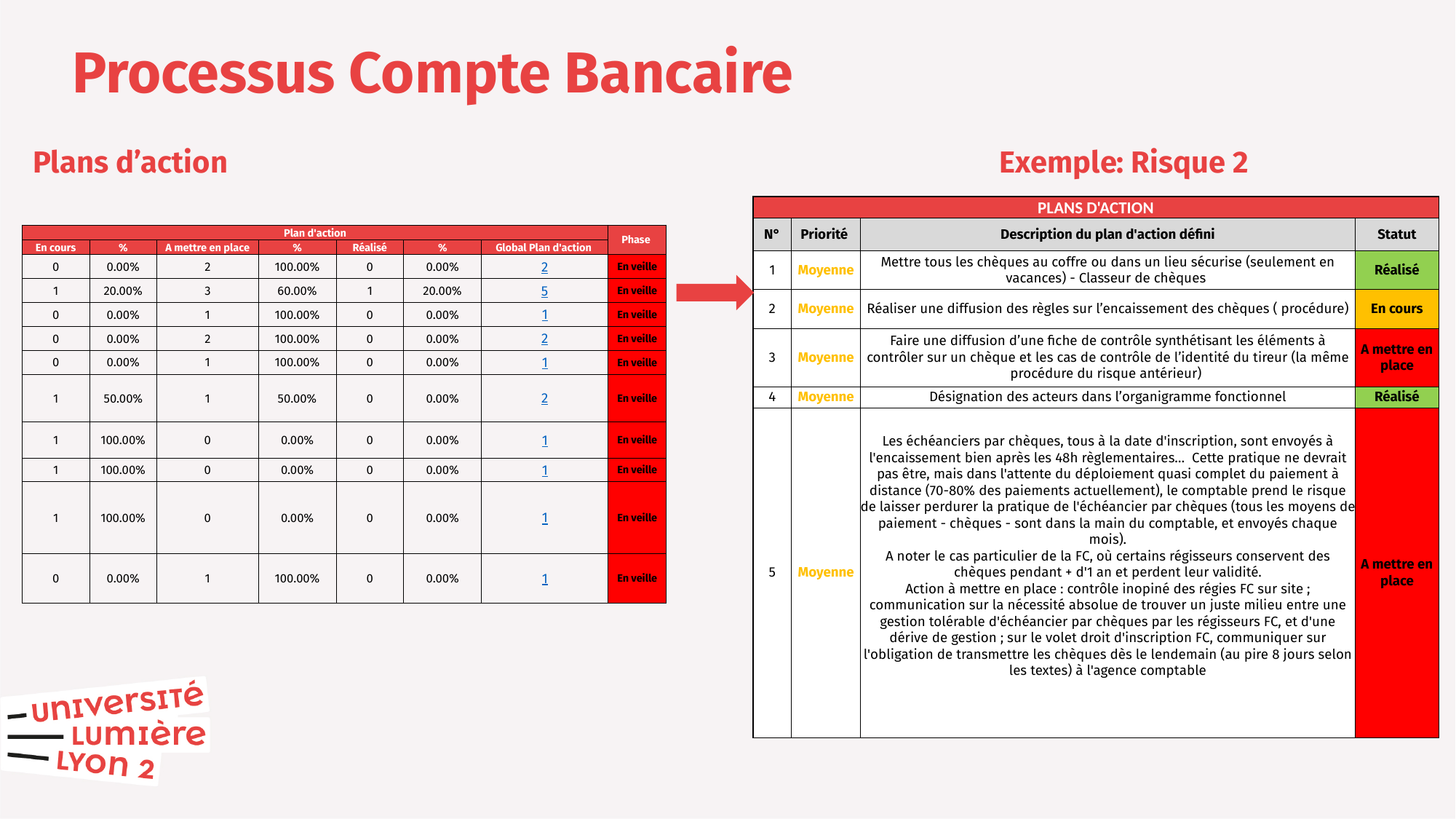

Processus Compte Bancaire
Plans d’action
Exemple: Risque 2
| PLANS D'ACTION |  |  |  |
| --- | --- | --- | --- |
| N° | Priorité | Description du plan d'action défini | Statut |
| 1 | Moyenne | Mettre tous les chèques au coffre ou dans un lieu sécurise (seulement en vacances) - Classeur de chèques | Réalisé |
| 2 | Moyenne | Réaliser une diffusion des règles sur l’encaissement des chèques ( procédure) | En cours |
| 3 | Moyenne | Faire une diffusion d’une fiche de contrôle synthétisant les éléments à contrôler sur un chèque et les cas de contrôle de l’identité du tireur (la même procédure du risque antérieur) | A mettre en place |
| 4 | Moyenne | Désignation des acteurs dans l’organigramme fonctionnel | Réalisé |
| 5 | Moyenne | Les échéanciers par chèques, tous à la date d'inscription, sont envoyés à l'encaissement bien après les 48h règlementaires… Cette pratique ne devrait pas être, mais dans l'attente du déploiement quasi complet du paiement à distance (70-80% des paiements actuellement), le comptable prend le risque de laisser perdurer la pratique de l'échéancier par chèques (tous les moyens de paiement - chèques - sont dans la main du comptable, et envoyés chaque mois). A noter le cas particulier de la FC, où certains régisseurs conservent des chèques pendant + d'1 an et perdent leur validité. Action à mettre en place : contrôle inopiné des régies FC sur site ; communication sur la nécessité absolue de trouver un juste milieu entre une gestion tolérable d'échéancier par chèques par les régisseurs FC, et d'une dérive de gestion ; sur le volet droit d'inscription FC, communiquer sur l'obligation de transmettre les chèques dès le lendemain (au pire 8 jours selon les textes) à l'agence comptable | A mettre en place |
| Plan d'action |  |  |  |  |  |  | Phase |
| --- | --- | --- | --- | --- | --- | --- | --- |
| En cours | % | A mettre en place | % | Réalisé | % | Global Plan d'action |  |
| 0 | 0.00% | 2 | 100.00% | 0 | 0.00% | 2 | En veille |
| 1 | 20.00% | 3 | 60.00% | 1 | 20.00% | 5 | En veille |
| 0 | 0.00% | 1 | 100.00% | 0 | 0.00% | 1 | En veille |
| 0 | 0.00% | 2 | 100.00% | 0 | 0.00% | 2 | En veille |
| 0 | 0.00% | 1 | 100.00% | 0 | 0.00% | 1 | En veille |
| 1 | 50.00% | 1 | 50.00% | 0 | 0.00% | 2 | En veille |
| 1 | 100.00% | 0 | 0.00% | 0 | 0.00% | 1 | En veille |
| 1 | 100.00% | 0 | 0.00% | 0 | 0.00% | 1 | En veille |
| 1 | 100.00% | 0 | 0.00% | 0 | 0.00% | 1 | En veille |
| 0 | 0.00% | 1 | 100.00% | 0 | 0.00% | 1 | En veille |